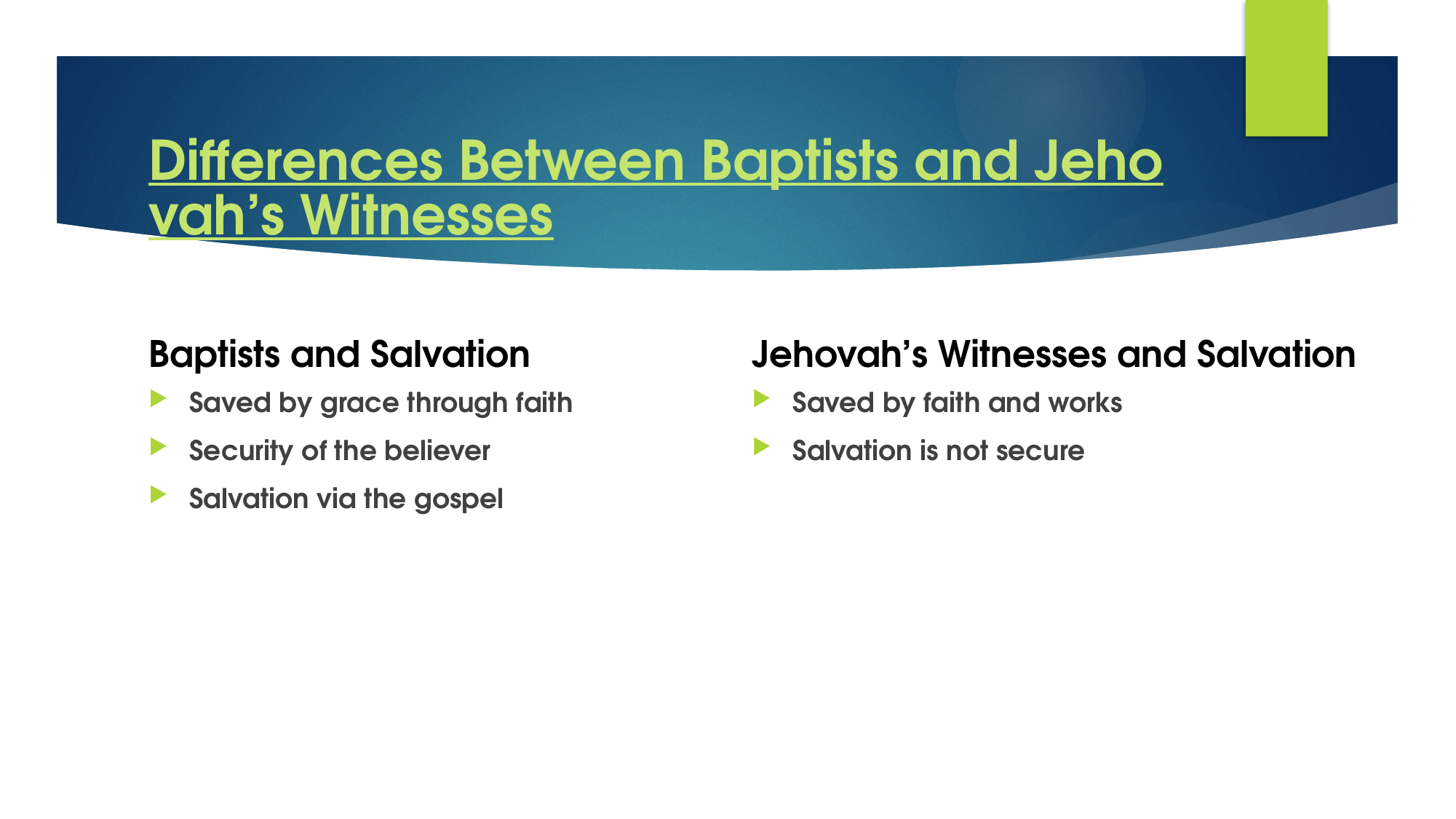

# Differences Between Baptists and Jehovah’s Witnesses
Baptists and Salvation
Jehovah’s Witnesses and Salvation
Saved by grace through faith
Security of the believer
Salvation via the gospel
Saved by faith and works
Salvation is not secure